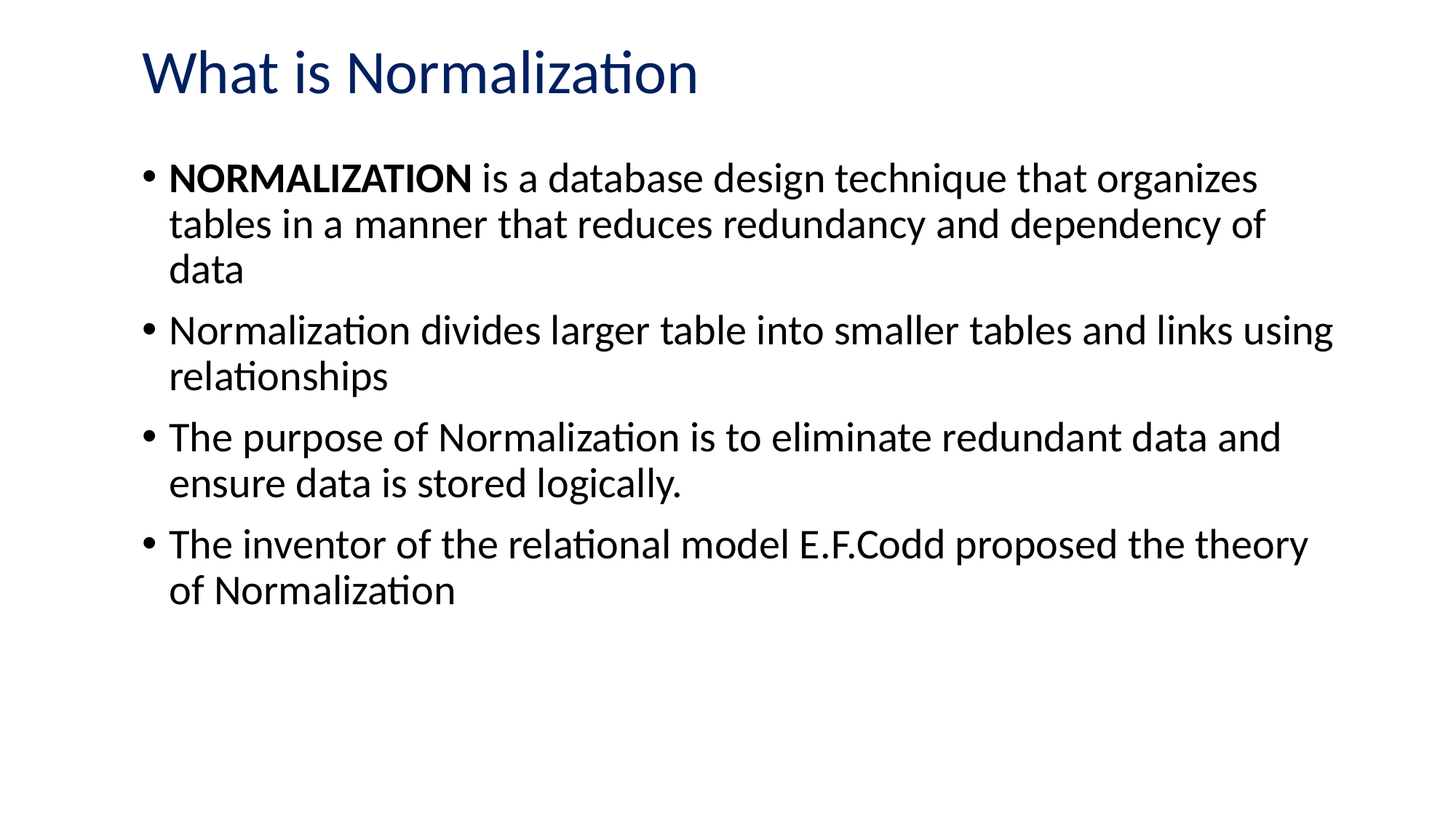

# What is Normalization
NORMALIZATION is a database design technique that organizes tables in a manner that reduces redundancy and dependency of data
Normalization divides larger table into smaller tables and links using relationships
The purpose of Normalization is to eliminate redundant data and ensure data is stored logically.
The inventor of the relational model E.F.Codd proposed the theory of Normalization